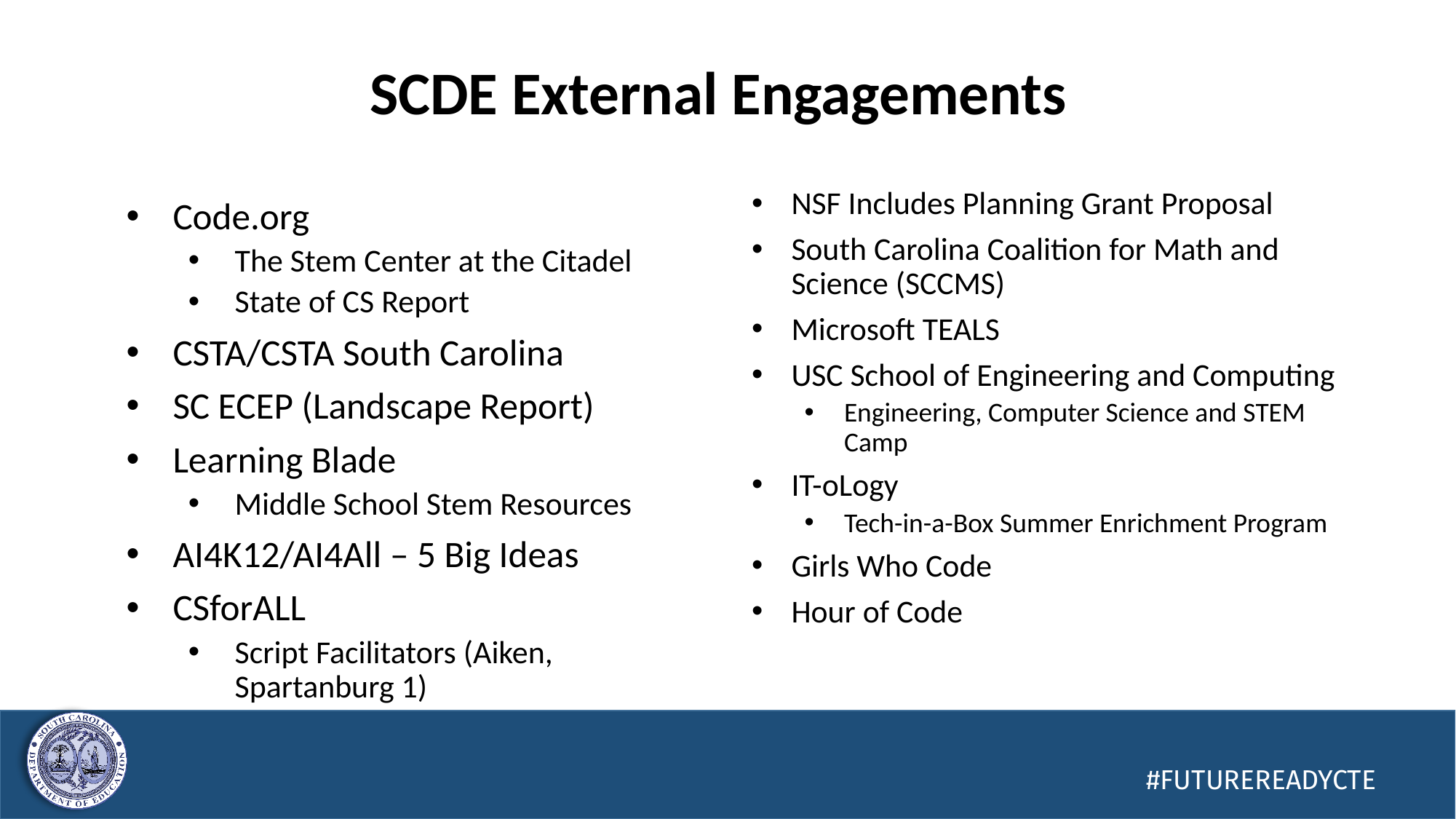

# SCDE External Engagements
NSF Includes Planning Grant Proposal
South Carolina Coalition for Math and Science (SCCMS)
Microsoft TEALS
USC School of Engineering and Computing
Engineering, Computer Science and STEM Camp
IT-oLogy
Tech-in-a-Box Summer Enrichment Program
Girls Who Code
Hour of Code

Code.org
The Stem Center at the Citadel
State of CS Report
CSTA/CSTA South Carolina
SC ECEP (Landscape Report)
Learning Blade
Middle School Stem Resources
AI4K12/AI4All – 5 Big Ideas
CSforALL
Script Facilitators (Aiken, Spartanburg 1)